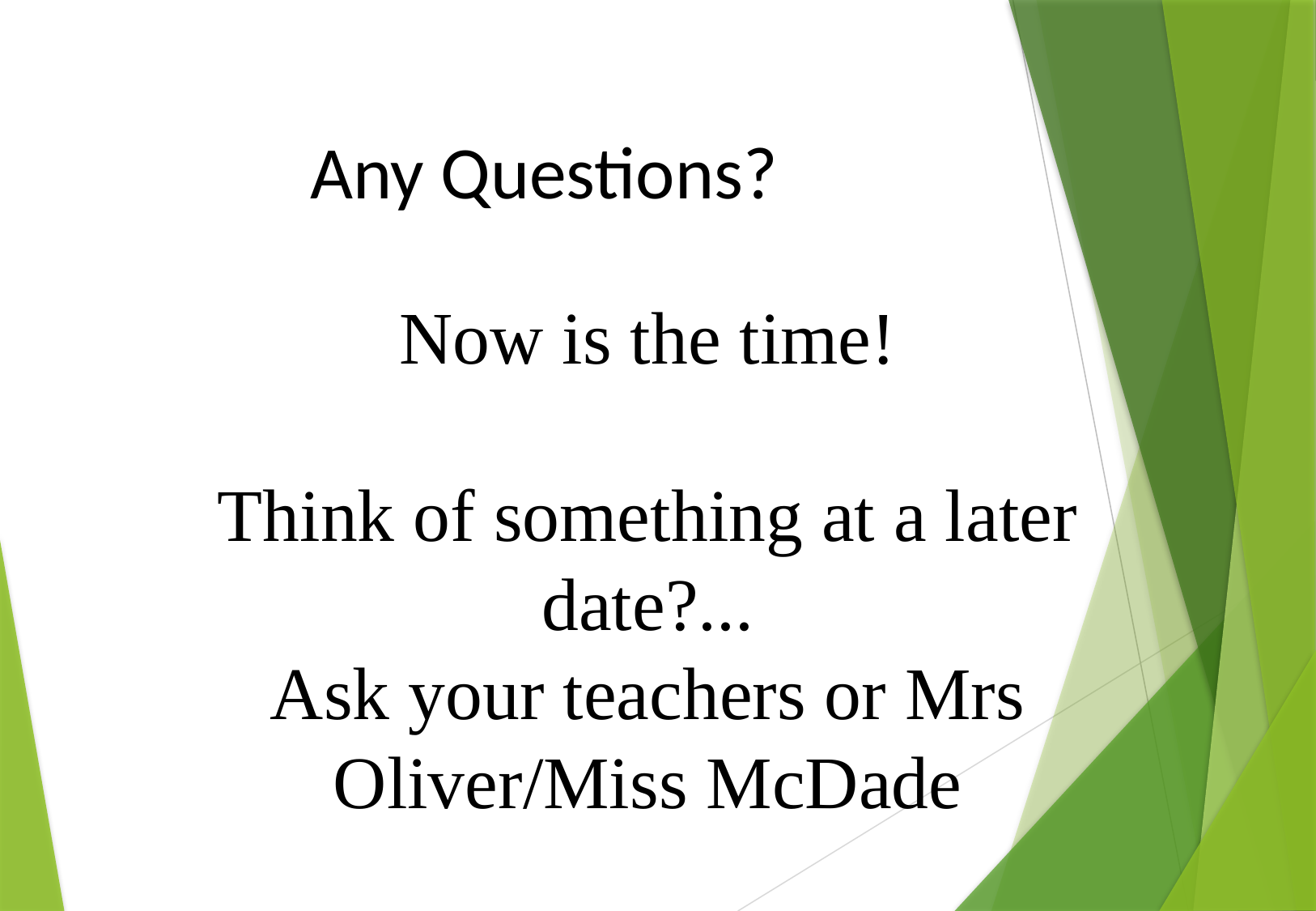

# Any Questions?
Now is the time!

Think of something at a later date?...
Ask your teachers or Mrs Oliver/Miss McDade